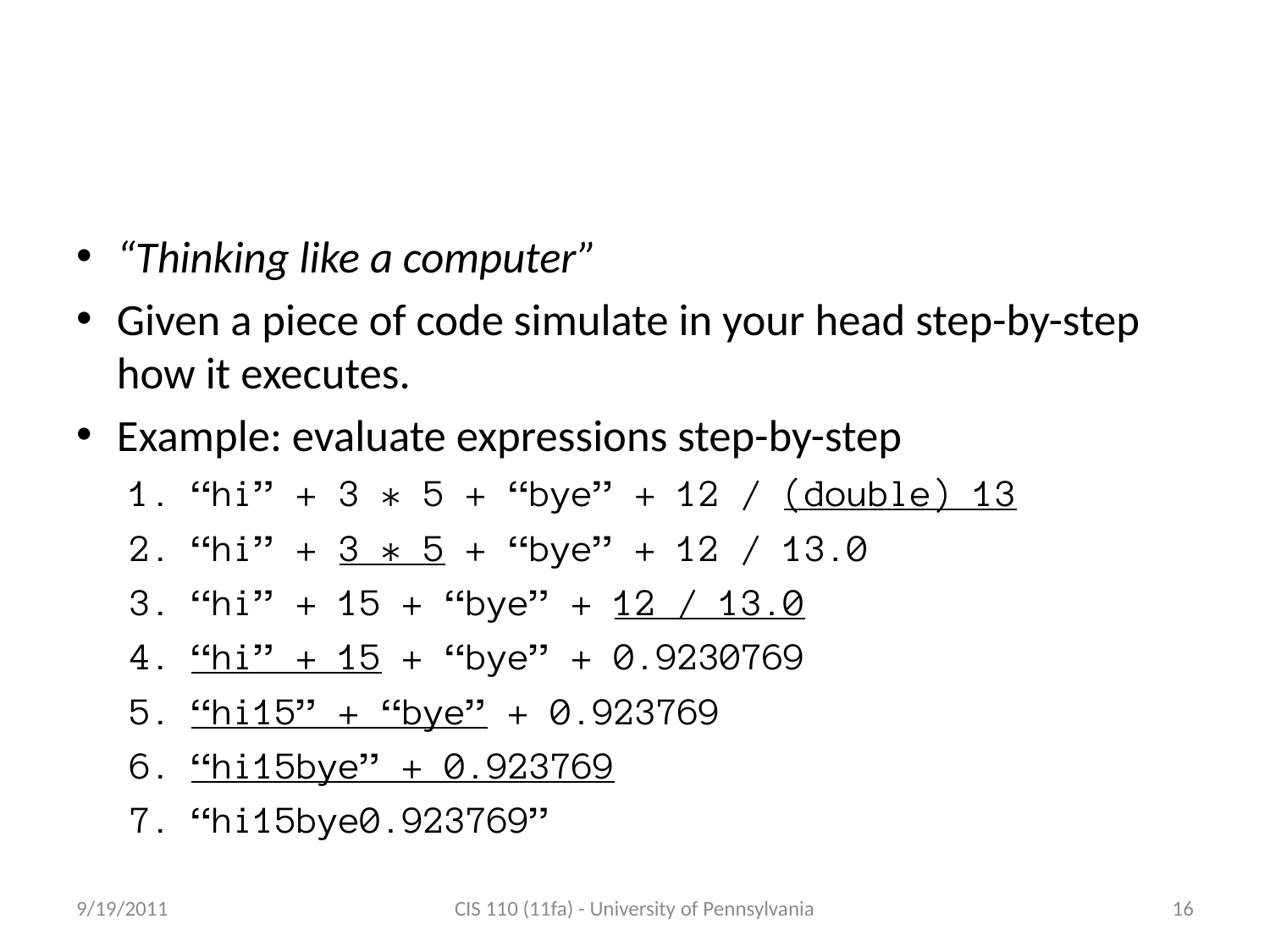

# Mental Model of Computation
“Thinking like a computer”
Given a piece of code simulate in your head step-by-step how it executes.
Example: evaluate expressions step-by-step
“hi” + 3 * 5 + “bye” + 12 / (double) 13
“hi” + 3 * 5 + “bye” + 12 / 13.0
“hi” + 15 + “bye” + 12 / 13.0
“hi” + 15 + “bye” + 0.9230769
“hi15” + “bye” + 0.923769
“hi15bye” + 0.923769
“hi15bye0.923769”

9/19/2011
CIS 110 (11fa) - University of Pennsylvania
16